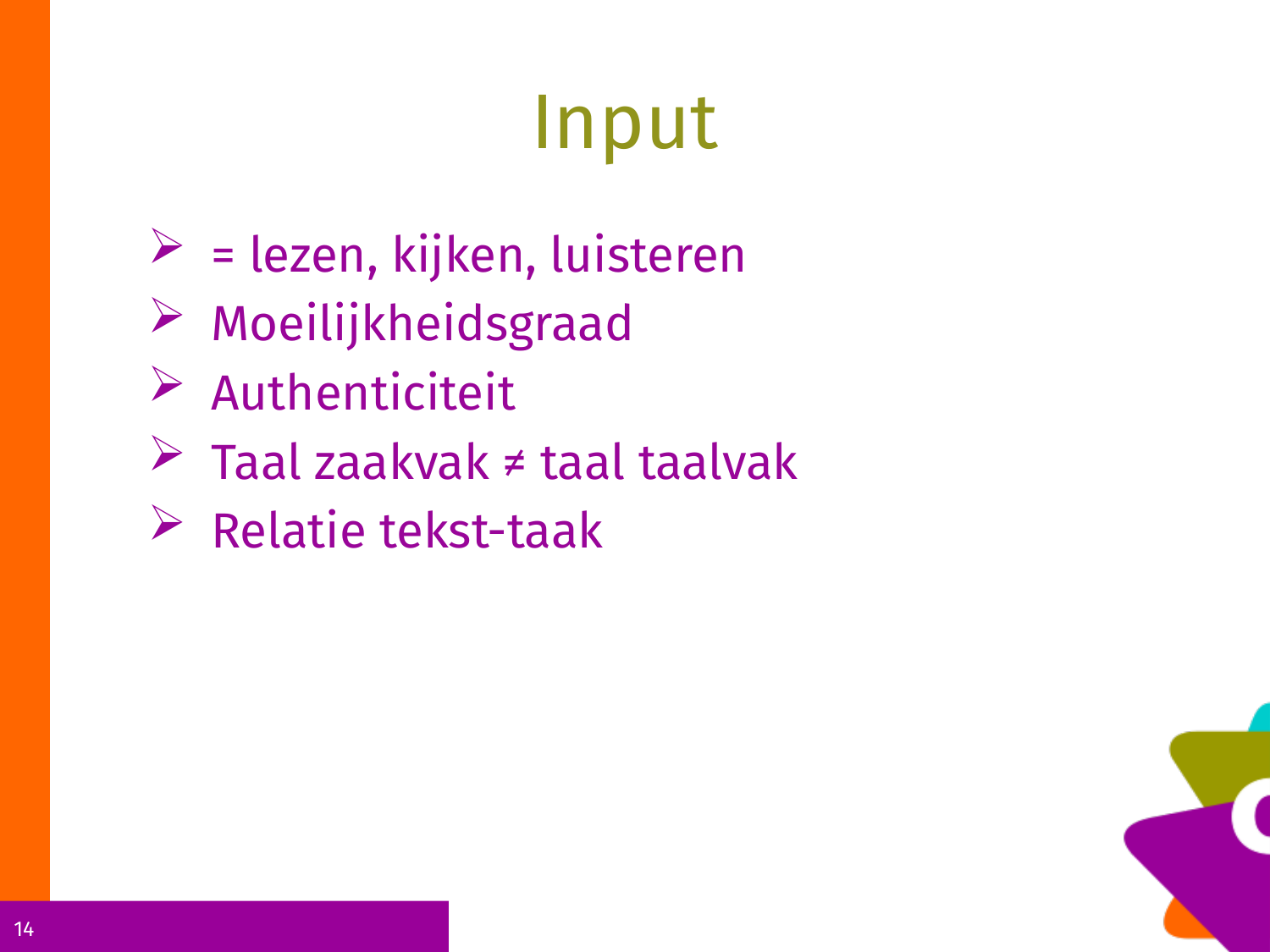

# Input
= lezen, kijken, luisteren
Moeilijkheidsgraad
Authenticiteit
Taal zaakvak ≠ taal taalvak
Relatie tekst-taak